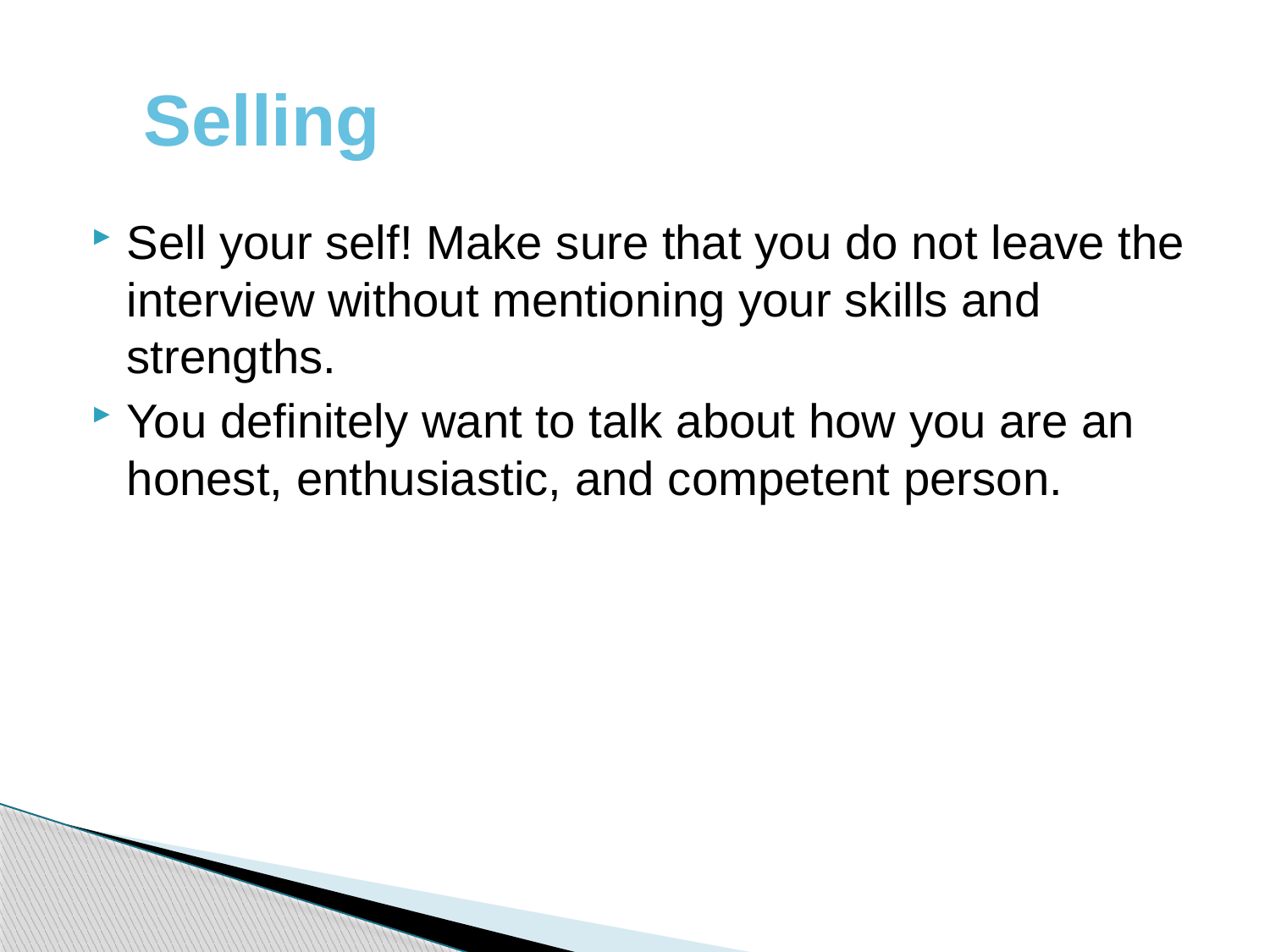

# Selling
Sell your self! Make sure that you do not leave the interview without mentioning your skills and strengths.
You definitely want to talk about how you are an honest, enthusiastic, and competent person.